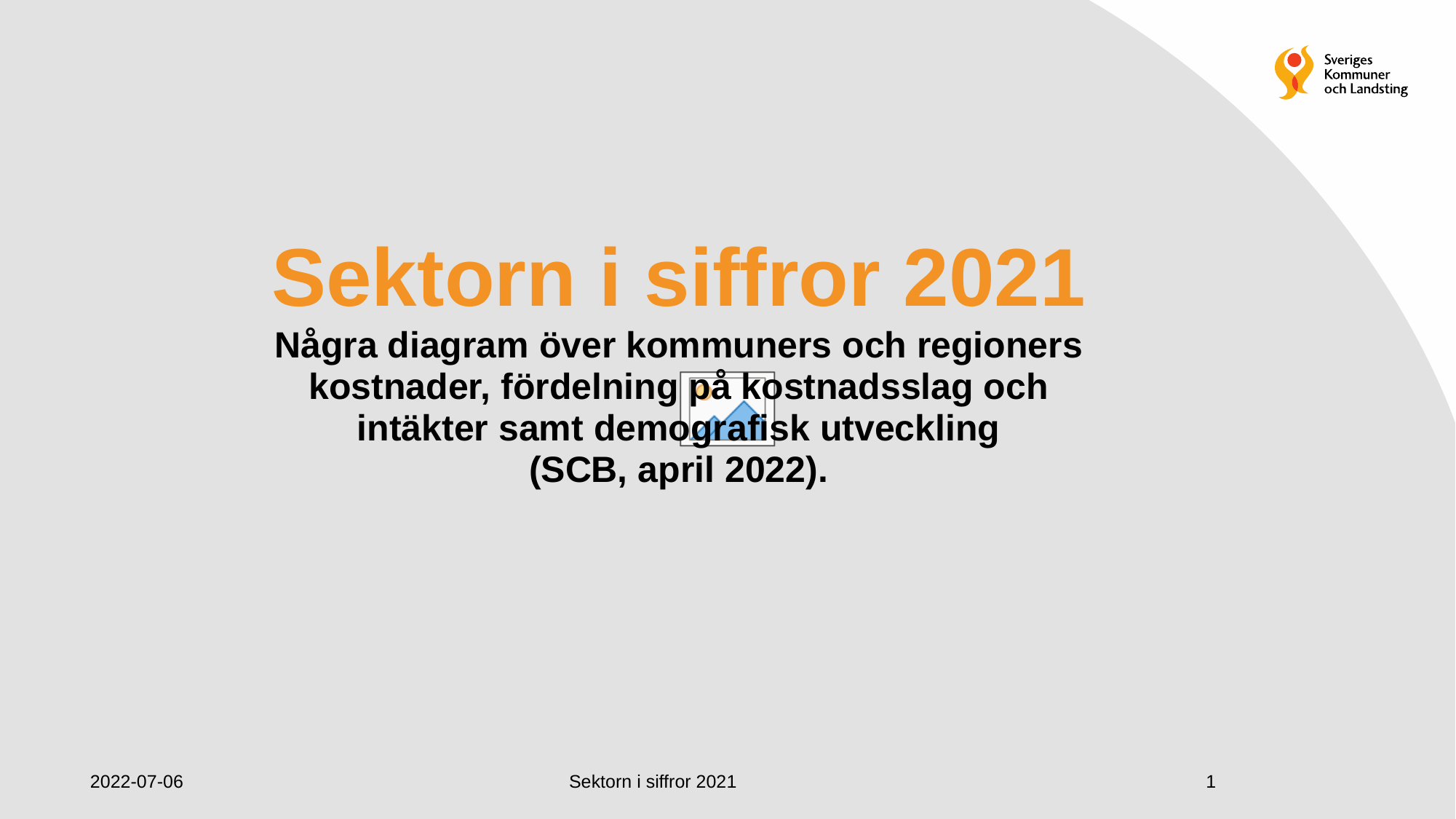

# Sektorn i siffror 2021 Några diagram över kommuners och regioners kostnader, fördelning på kostnadsslag och intäkter samt demografisk utveckling (SCB, april 2022).
2022-07-06
Sektorn i siffror 2021
1